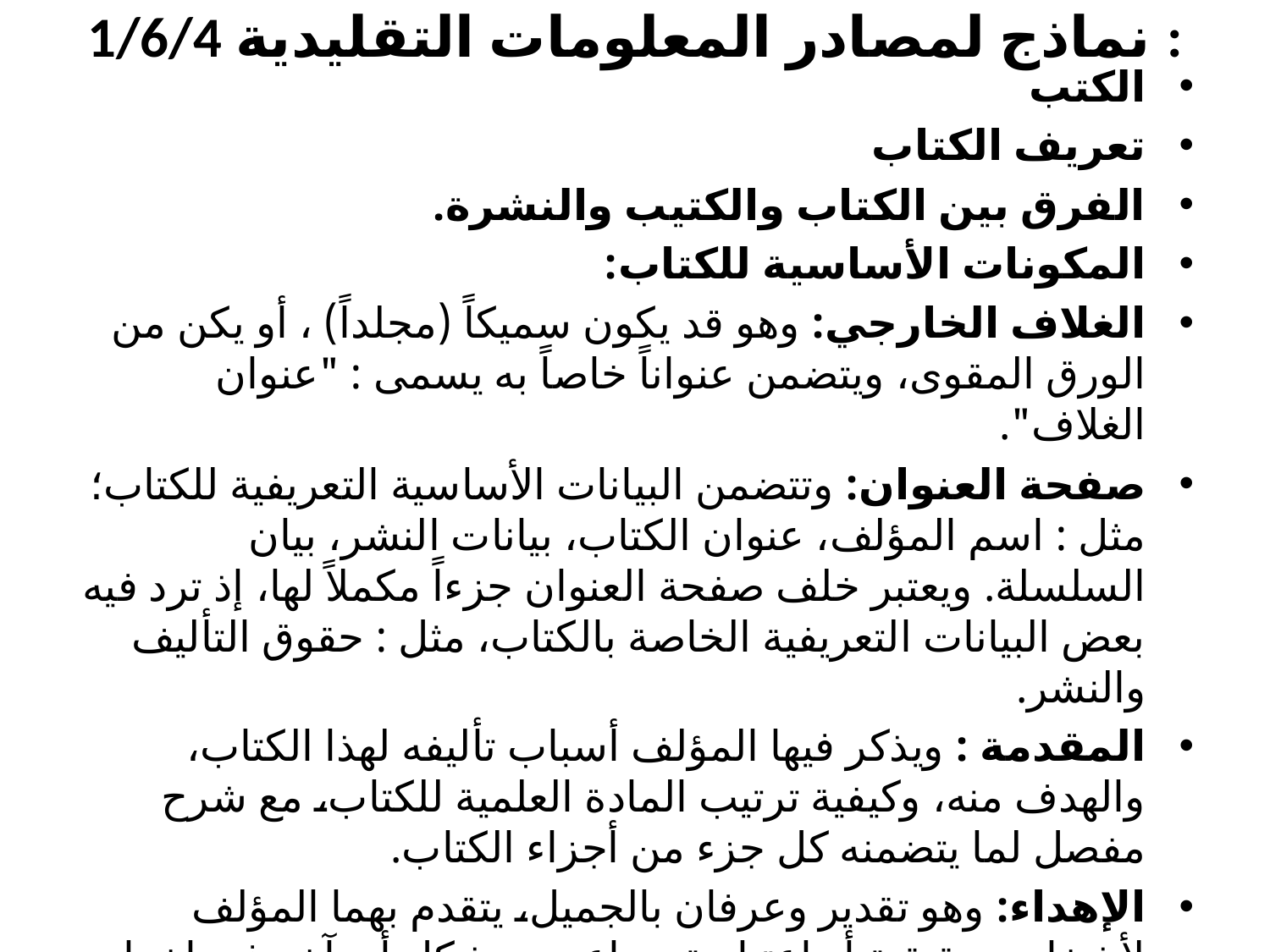

# 1/6/4 نماذج لمصادر المعلومات التقليدية :
الكتب
تعريف الكتاب
الفرق بين الكتاب والكتيب والنشرة.
المكونات الأساسية للكتاب:
الغلاف الخارجي: وهو قد يكون سميكاً (مجلداً) ، أو يكن من الورق المقوى، ويتضمن عنواناً خاصاً به يسمى : "عنوان الغلاف".
صفحة العنوان: وتتضمن البيانات الأساسية التعريفية للكتاب؛ مثل : اسم المؤلف، عنوان الكتاب، بيانات النشر، بيان السلسلة. ويعتبر خلف صفحة العنوان جزءاً مكملاً لها، إذ ترد فيه بعض البيانات التعريفية الخاصة بالكتاب، مثل : حقوق التأليف والنشر.
المقدمة : ويذكر فيها المؤلف أسباب تأليفه لهذا الكتاب، والهدف منه، وكيفية ترتيب المادة العلمية للكتاب، مع شرح مفصل لما يتضمنه كل جزء من أجزاء الكتاب.
الإهداء: وهو تقدير وعرفان بالجميل، يتقدم بهما المؤلف لأشخاص حقيقية أو اعتبارية، ساعدوه بشكل أو بآخر في إخراج المادة العلمية المضمنة بالكتاب.